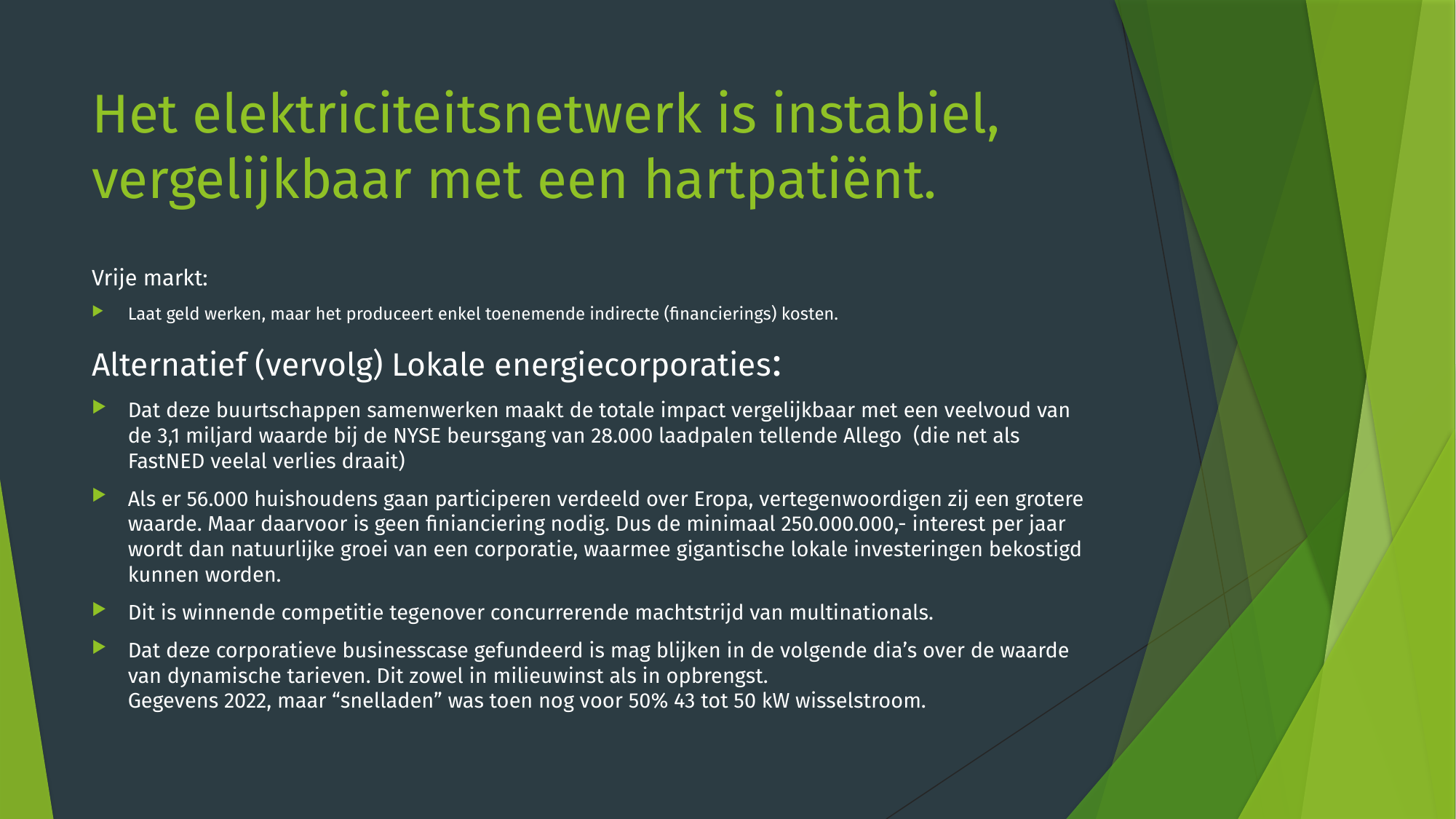

# Het elektriciteitsnetwerk is instabiel, vergelijkbaar met een hartpatiënt.
Vrije markt:
Laat geld werken, maar het produceert enkel toenemende indirecte (financierings) kosten.
Alternatief (vervolg) Lokale energiecorporaties:
Dat deze buurtschappen samenwerken maakt de totale impact vergelijkbaar met een veelvoud van de 3,1 miljard waarde bij de NYSE beursgang van 28.000 laadpalen tellende Allego  (die net als FastNED veelal verlies draait)
Als er 56.000 huishoudens gaan participeren verdeeld over Eropa, vertegenwoordigen zij een grotere waarde. Maar daarvoor is geen finianciering nodig. Dus de minimaal 250.000.000,- interest per jaar wordt dan natuurlijke groei van een corporatie, waarmee gigantische lokale investeringen bekostigd kunnen worden.
Dit is winnende competitie tegenover concurrerende machtstrijd van multinationals.
Dat deze corporatieve businesscase gefundeerd is mag blijken in de volgende dia’s over de waarde van dynamische tarieven. Dit zowel in milieuwinst als in opbrengst.
Gegevens 2022, maar “snelladen” was toen nog voor 50% 43 tot 50 kW wisselstroom.